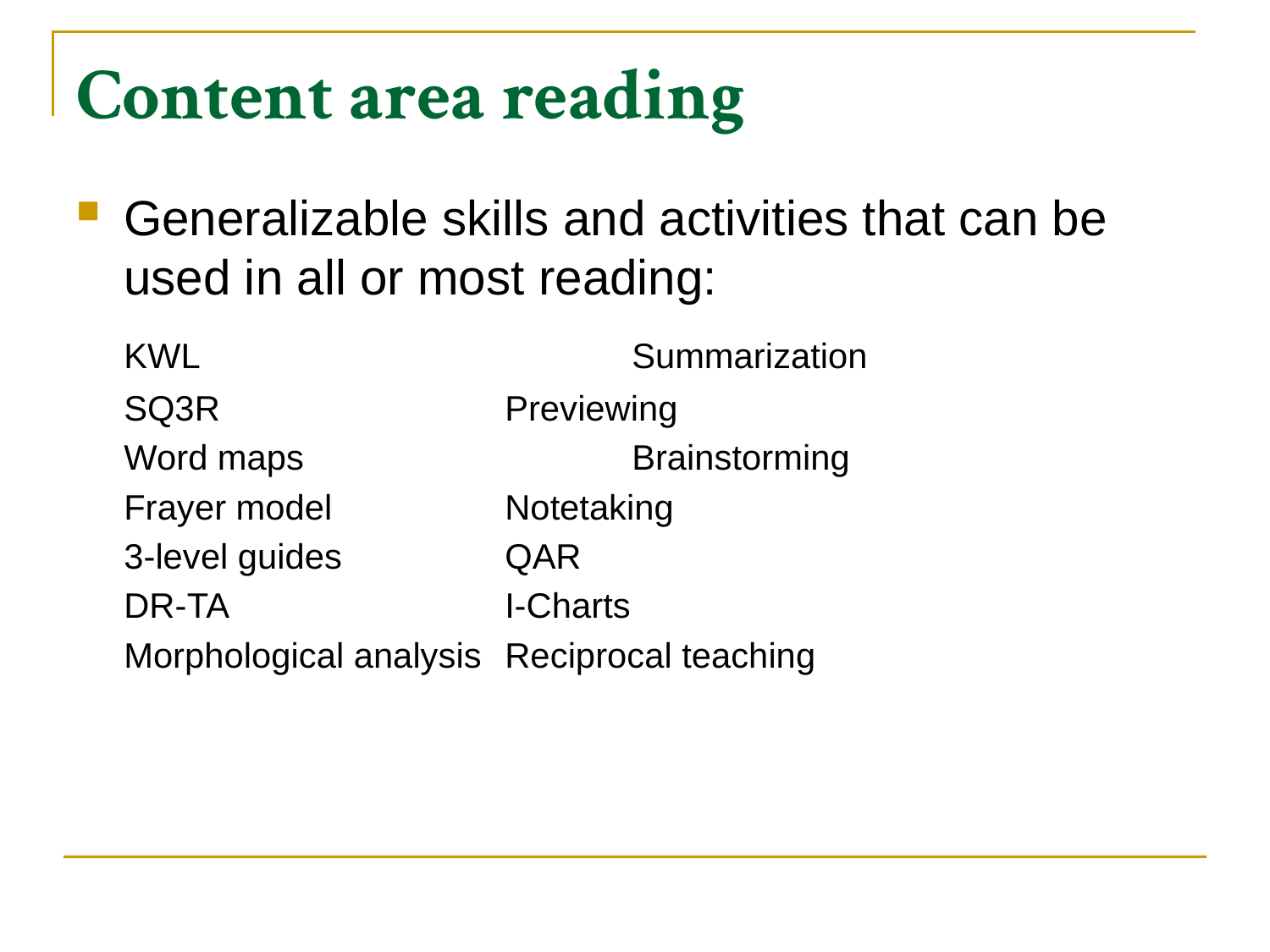

# Content area reading
Generalizable skills and activities that can be used in all or most reading:
	KWL				Summarization
	SQ3R			Previewing
	Word maps			Brainstorming
	Frayer model		Notetaking
	3-level guides		QAR
	DR-TA			I-Charts
	Morphological analysis	Reciprocal teaching